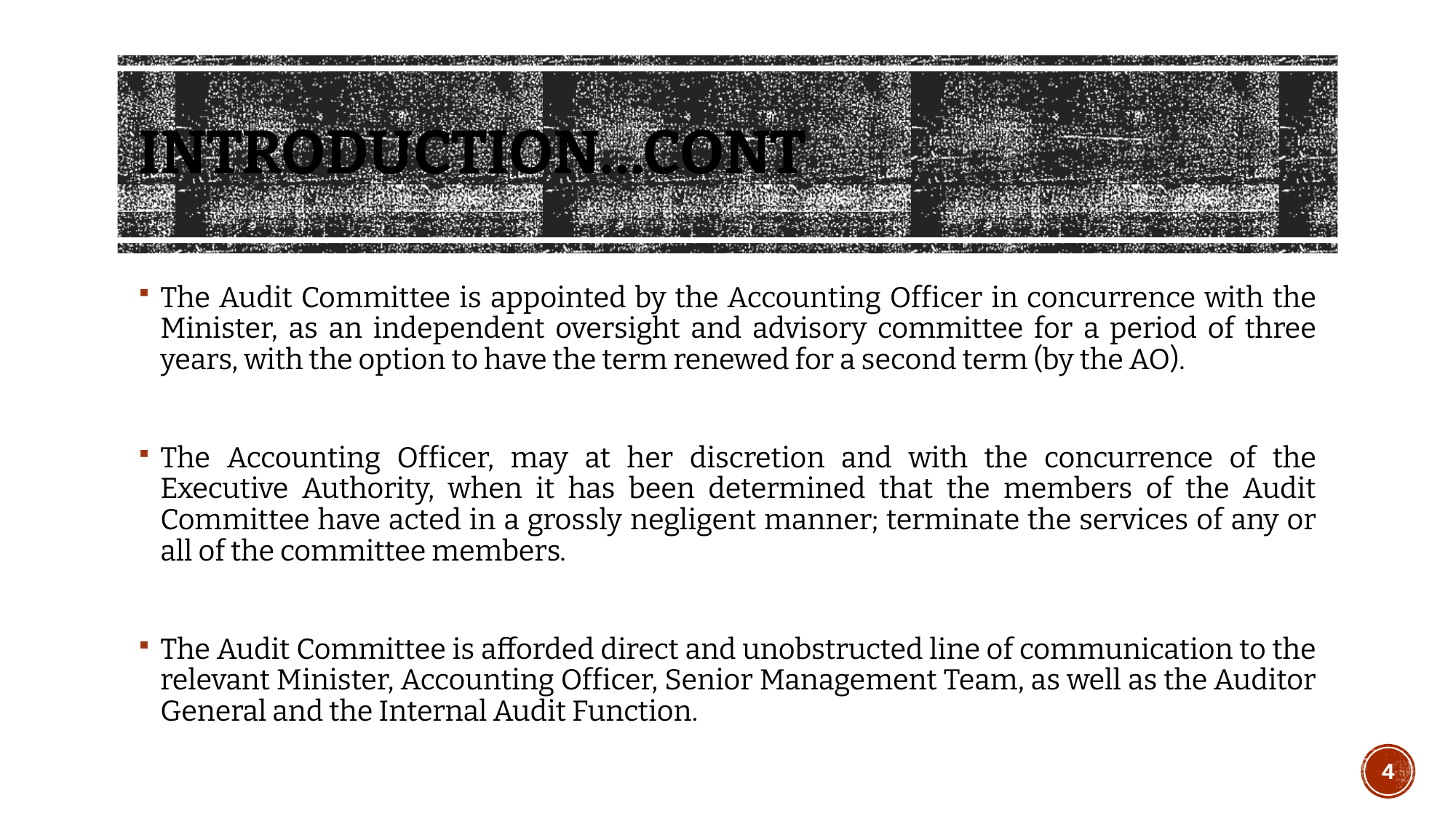

# Introduction…cont

The Audit Committee is appointed by the Accounting Officer in concurrence with the Minister, as an independent oversight and advisory committee for a period of three years, with the option to have the term renewed for a second term (by the AO).

The Accounting Officer, may at her discretion and with the concurrence of the Executive Authority, when it has been determined that the members of the Audit Committee have acted in a grossly negligent manner; terminate the services of any or all of the committee members.

The Audit Committee is afforded direct and unobstructed line of communication to the relevant Minister, Accounting Officer, Senior Management Team, as well as the Auditor General and the Internal Audit Function.

4